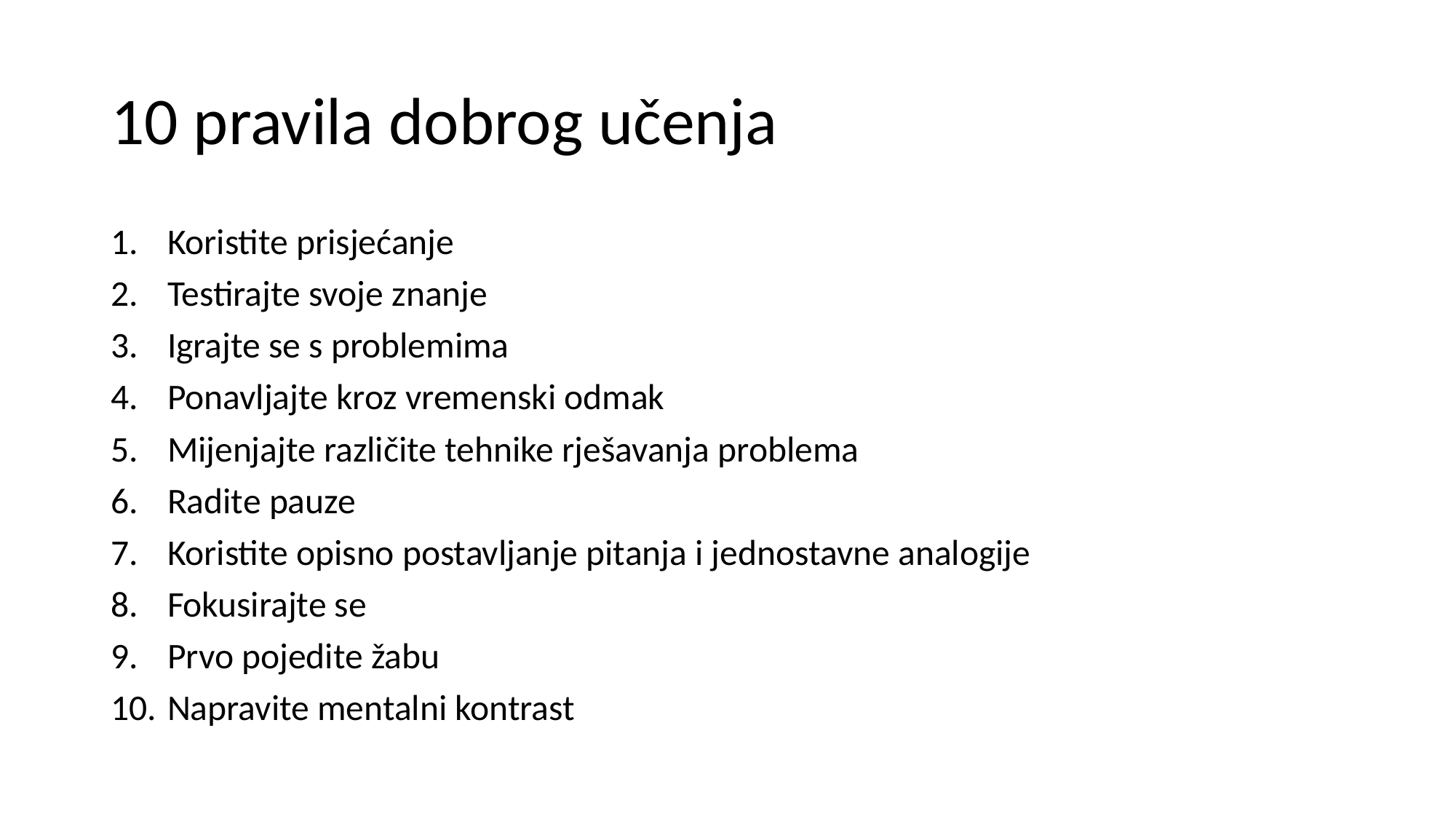

# 10 pravila dobrog učenja
Koristite prisjećanje
Testirajte svoje znanje
Igrajte se s problemima
Ponavljajte kroz vremenski odmak
Mijenjajte različite tehnike rješavanja problema
Radite pauze
Koristite opisno postavljanje pitanja i jednostavne analogije
Fokusirajte se
Prvo pojedite žabu
Napravite mentalni kontrast